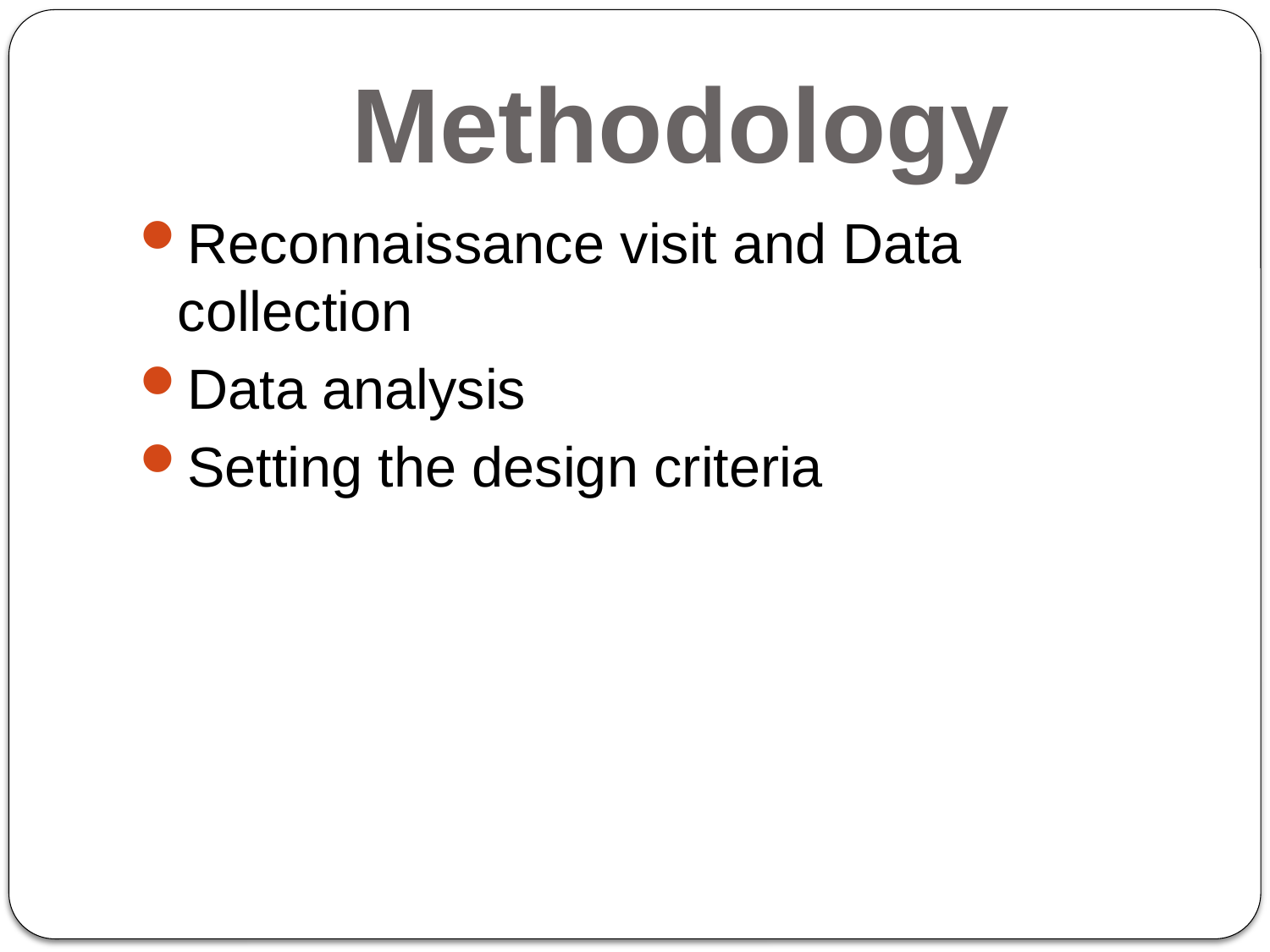

# Methodology
Reconnaissance visit and Data collection
Data analysis
Setting the design criteria